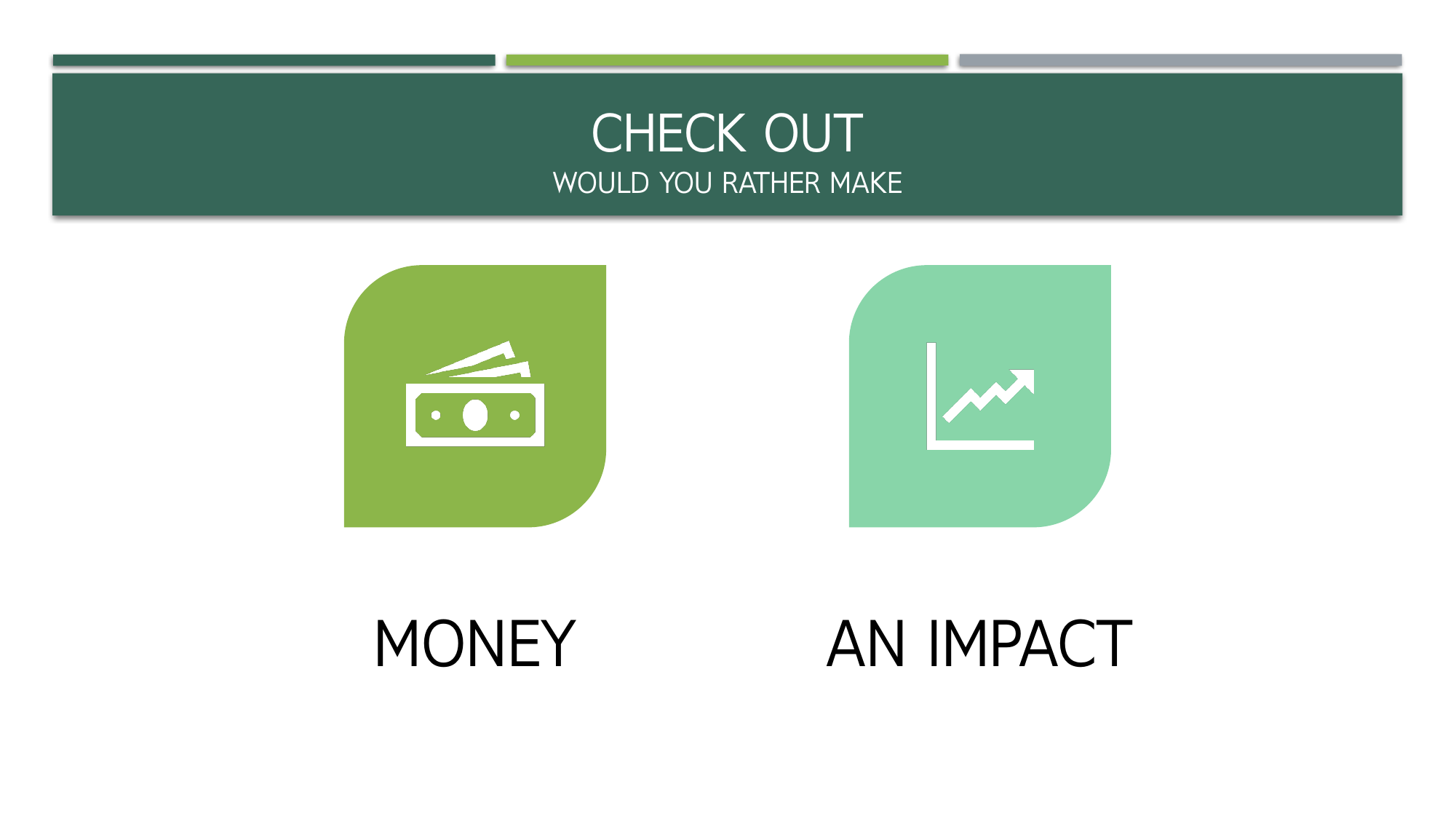

# Check out would you rather make
Money
An impact